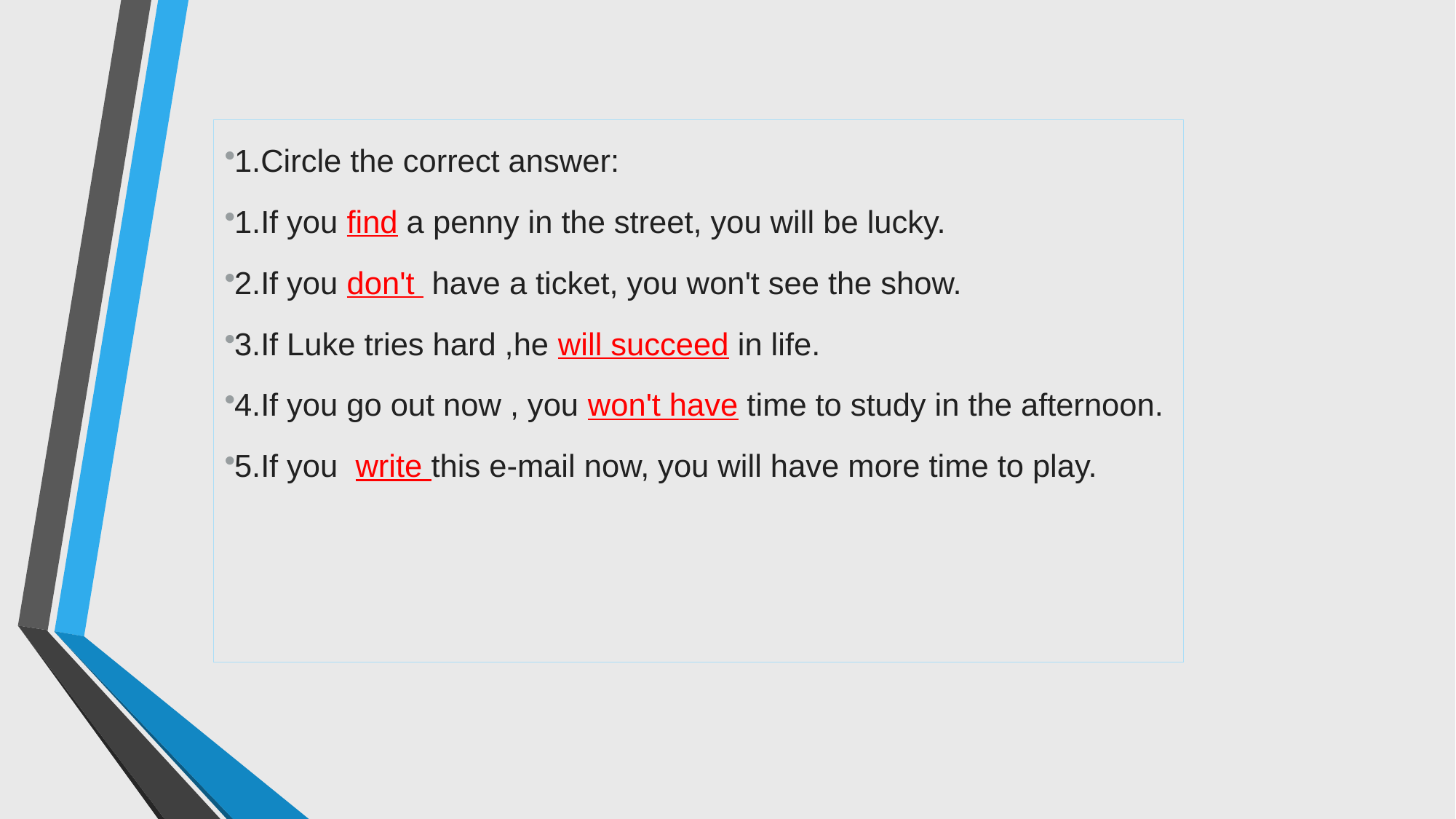

1.Circle the correct answer:​
1.If you find a penny in the street, you will be lucky.​
2.If you don't  have a ticket, you won't see the show.​
3.If Luke tries hard ,he will succeed in life.​
4.If you go out now , you won't have time to study in the afternoon.​
5.If you  write this e-mail now, you will have more time to play.​
​